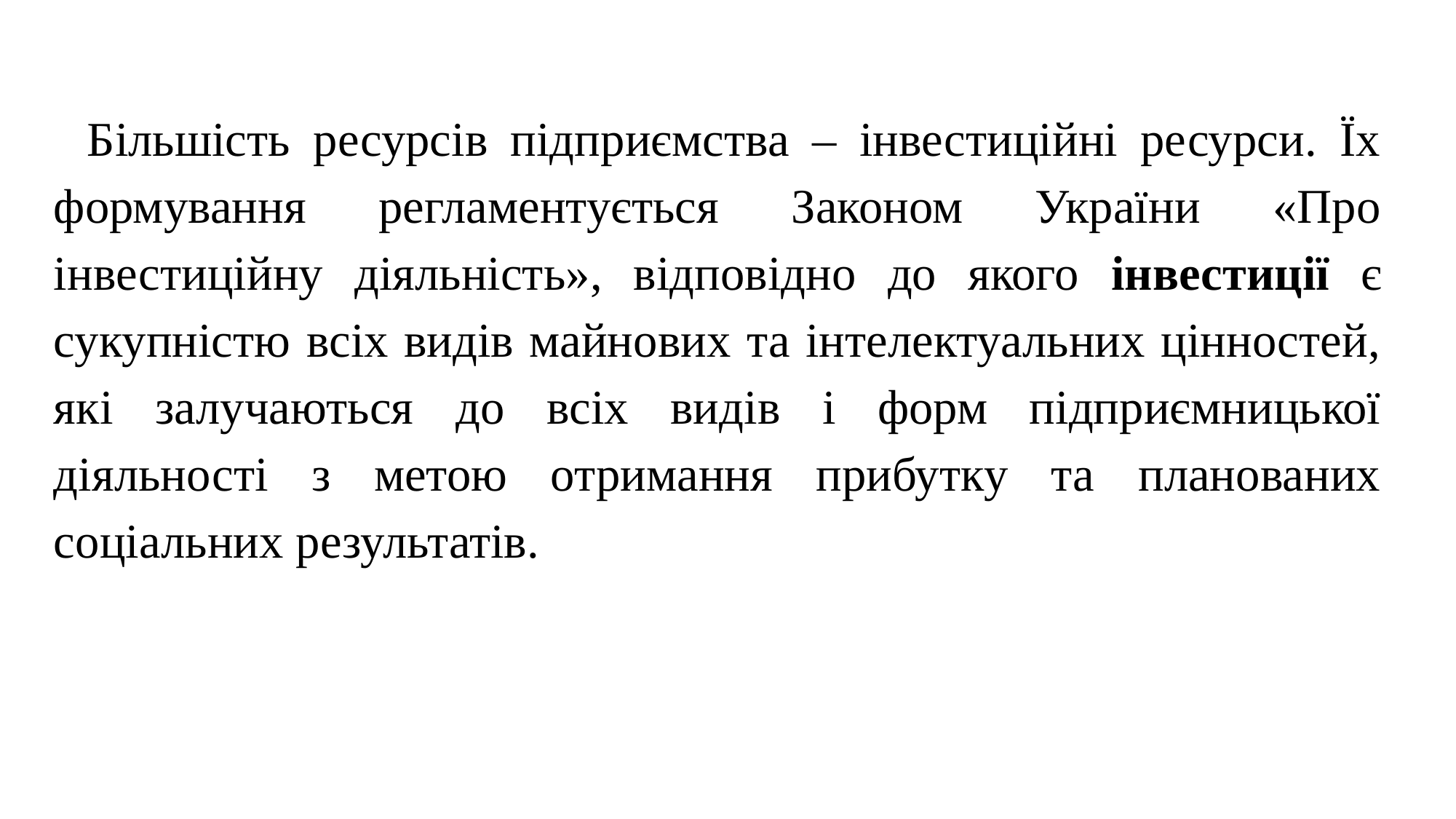

Більшість ресурсів підприємства – інвестиційні ресурси. Їх формування регламентується Законом України «Про інвестиційну діяльність», відповідно до якого інвестиції є сукупністю всіх видів майнових та інтелектуальних цінностей, які залучаються до всіх видів і форм підприємницької діяльності з метою отримання прибутку та планованих соціальних результатів.